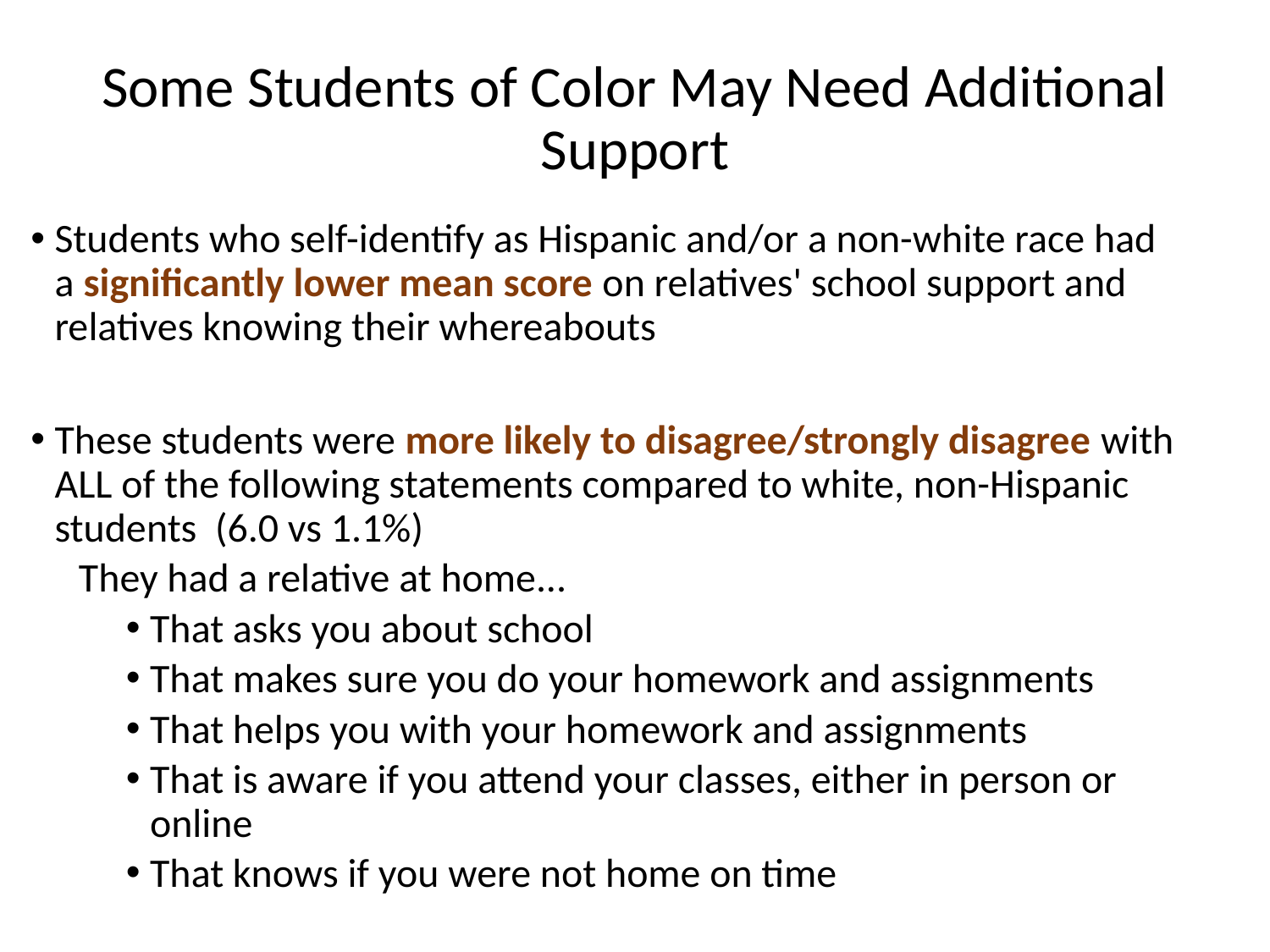

# Some Students of Color May Need Additional Support
Students who self-identify as Hispanic and/or a non-white race had a significantly lower mean score on relatives' school support and relatives knowing their whereabouts

These students were more likely to disagree/strongly disagree with ALL of the following statements compared to white, non-Hispanic students  (6.0 vs 1.1%)
They had a relative at home...
That asks you about school
That makes sure you do your homework and assignments
That helps you with your homework and assignments
That is aware if you attend your classes, either in person or online
That knows if you were not home on time